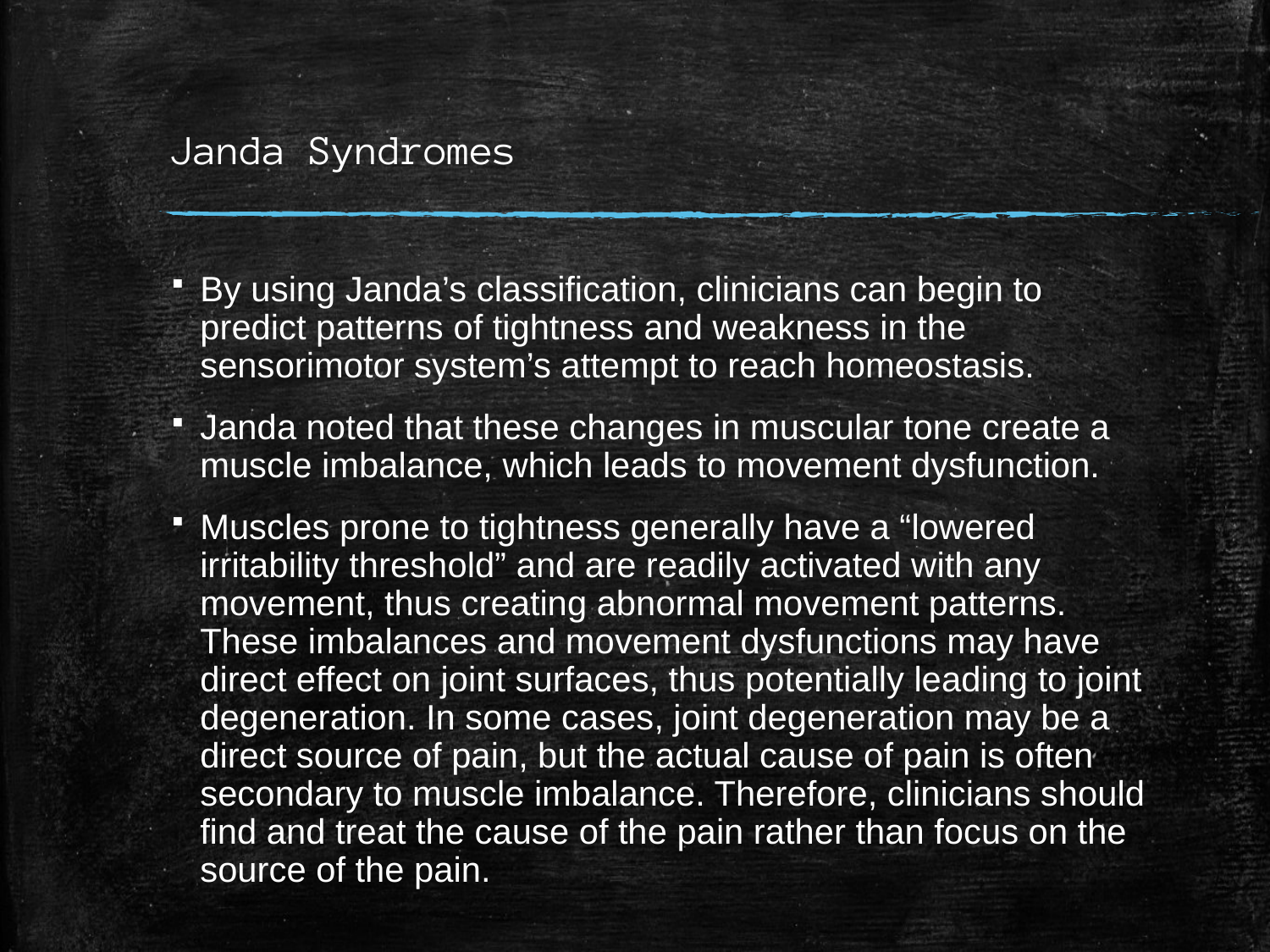

# Janda Syndromes
By using Janda’s classification, clinicians can begin to predict patterns of tightness and weakness in the sensorimotor system’s attempt to reach homeostasis.
Janda noted that these changes in muscular tone create a muscle imbalance, which leads to movement dysfunction.
Muscles prone to tightness generally have a “lowered irritability threshold” and are readily activated with any movement, thus creating abnormal movement patterns. These imbalances and movement dysfunctions may have direct effect on joint surfaces, thus potentially leading to joint degeneration. In some cases, joint degeneration may be a direct source of pain, but the actual cause of pain is often secondary to muscle imbalance. Therefore, clinicians should find and treat the cause of the pain rather than focus on the source of the pain.